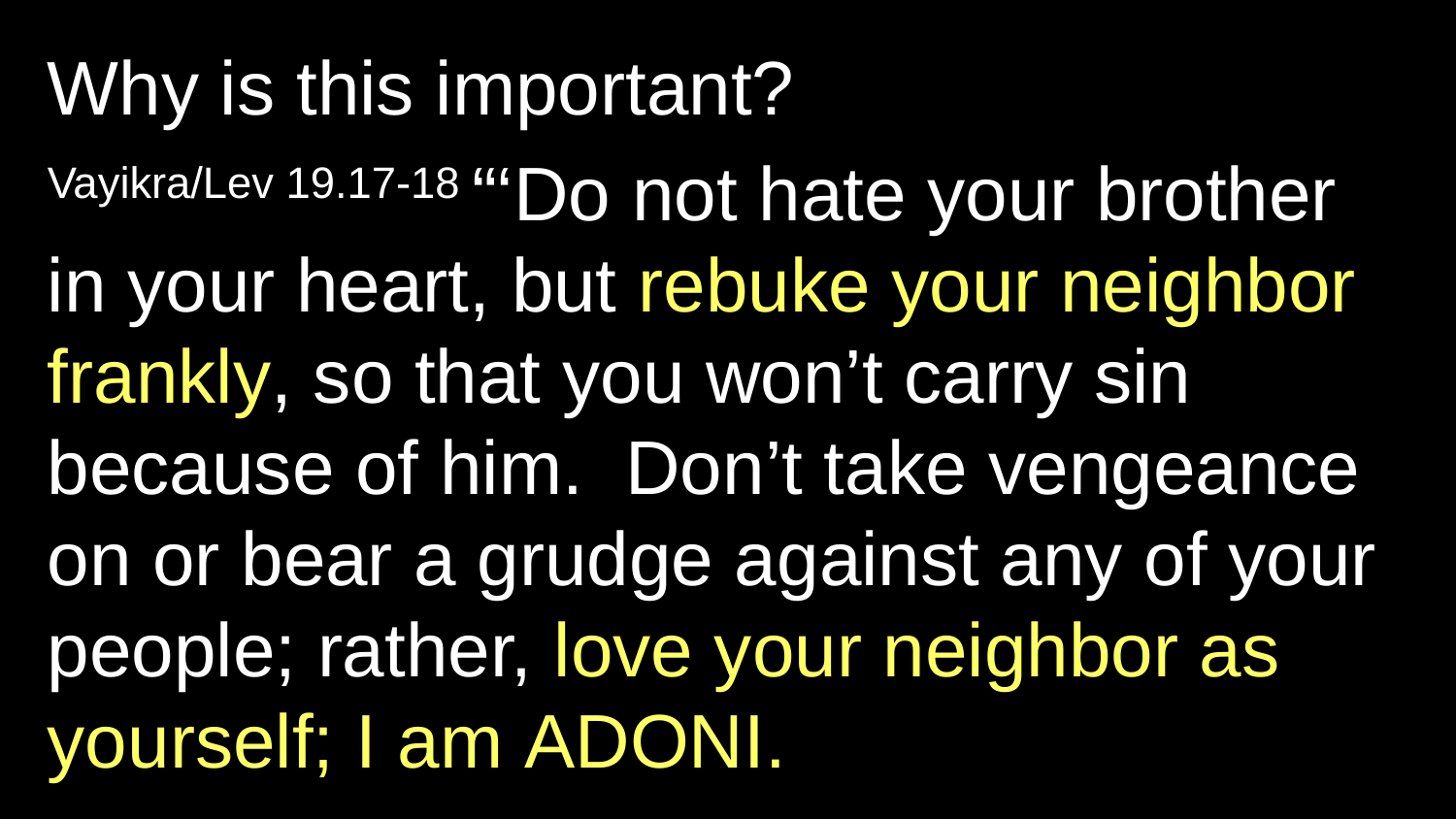

Why is this important?
Vayikra/Lev 19.17-18 “‘Do not hate your brother in your heart, but rebuke your neighbor frankly, so that you won’t carry sin because of him.  Don’t take vengeance on or bear a grudge against any of your people; rather, love your neighbor as yourself; I am Adoni.